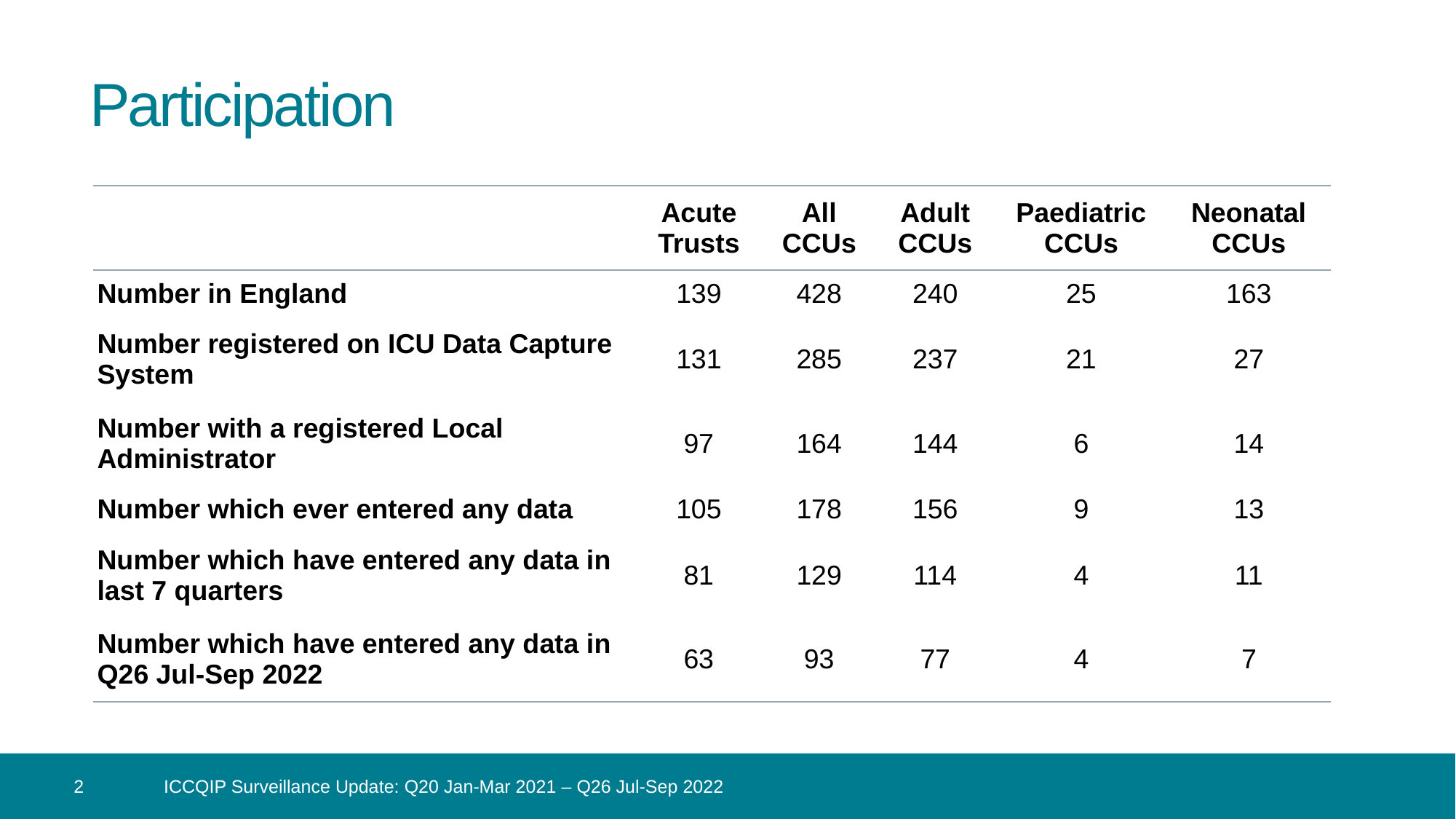

# Participation
|  | Acute Trusts | All CCUs | Adult CCUs | Paediatric CCUs | Neonatal CCUs |
| --- | --- | --- | --- | --- | --- |
| Number in England | 139 | 428 | 240 | 25 | 163 |
| Number registered on ICU Data Capture System | 131 | 285 | 237 | 21 | 27 |
| Number with a registered Local Administrator | 97 | 164 | 144 | 6 | 14 |
| Number which ever entered any data | 105 | 178 | 156 | 9 | 13 |
| Number which have entered any data in last 7 quarters | 81 | 129 | 114 | 4 | 11 |
| Number which have entered any data in Q26 Jul-Sep 2022 | 63 | 93 | 77 | 4 | 7 |
  2
ICCQIP Surveillance Update: Q20 Jan-Mar 2021 – Q26 Jul-Sep 2022